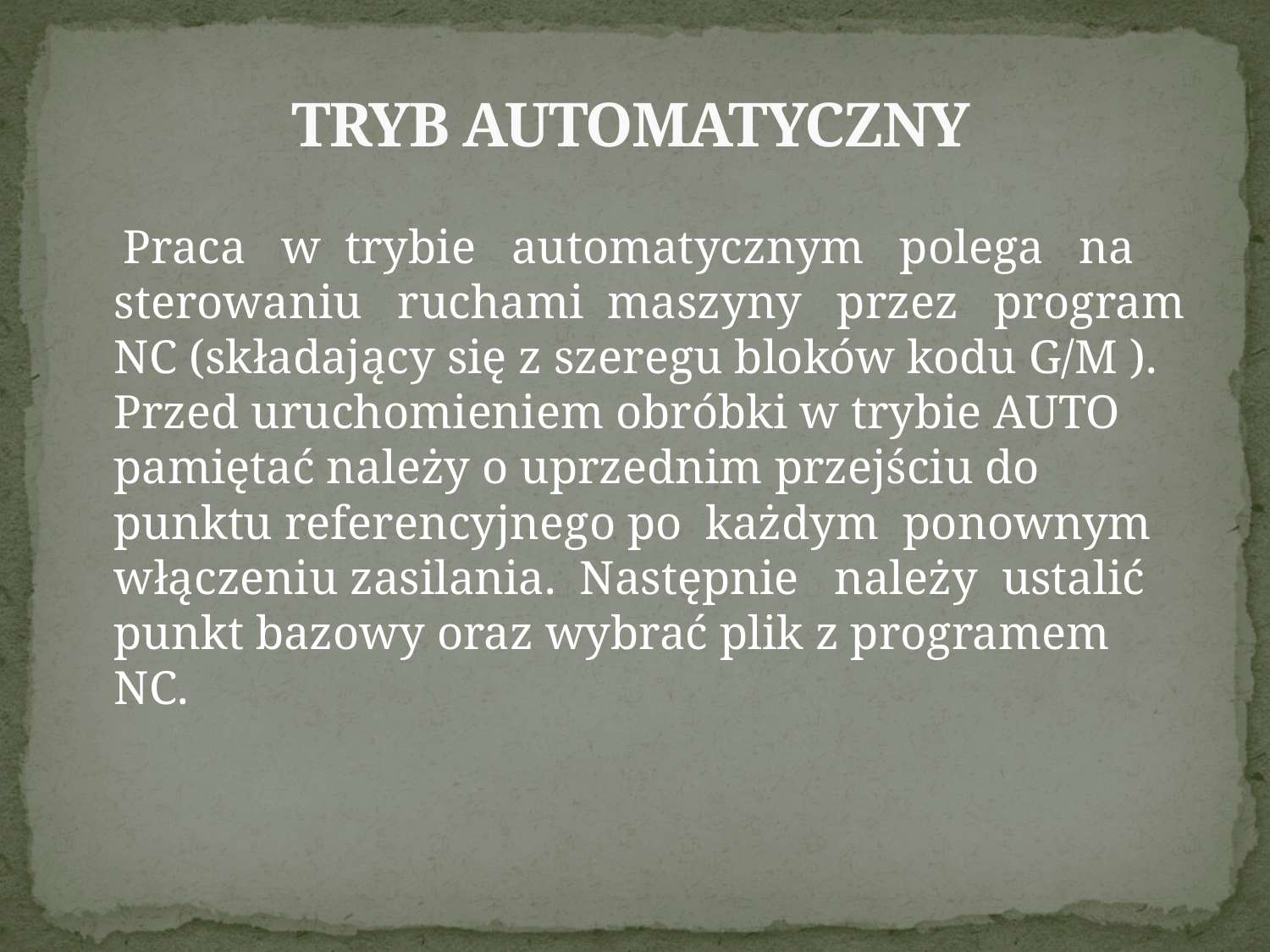

# TRYB AUTOMATYCZNY
    Praca   w  trybie   automatycznym   polega   na   sterowaniu   ruchami  maszyny   przez   program NC (składający się z szeregu bloków kodu G/M ). Przed uruchomieniem obróbki w trybie AUTO pamiętać należy o uprzednim przejściu do punktu referencyjnego po  każdym  ponownym włączeniu zasilania.  Następnie   należy  ustalić punkt bazowy oraz wybrać plik z programem NC.